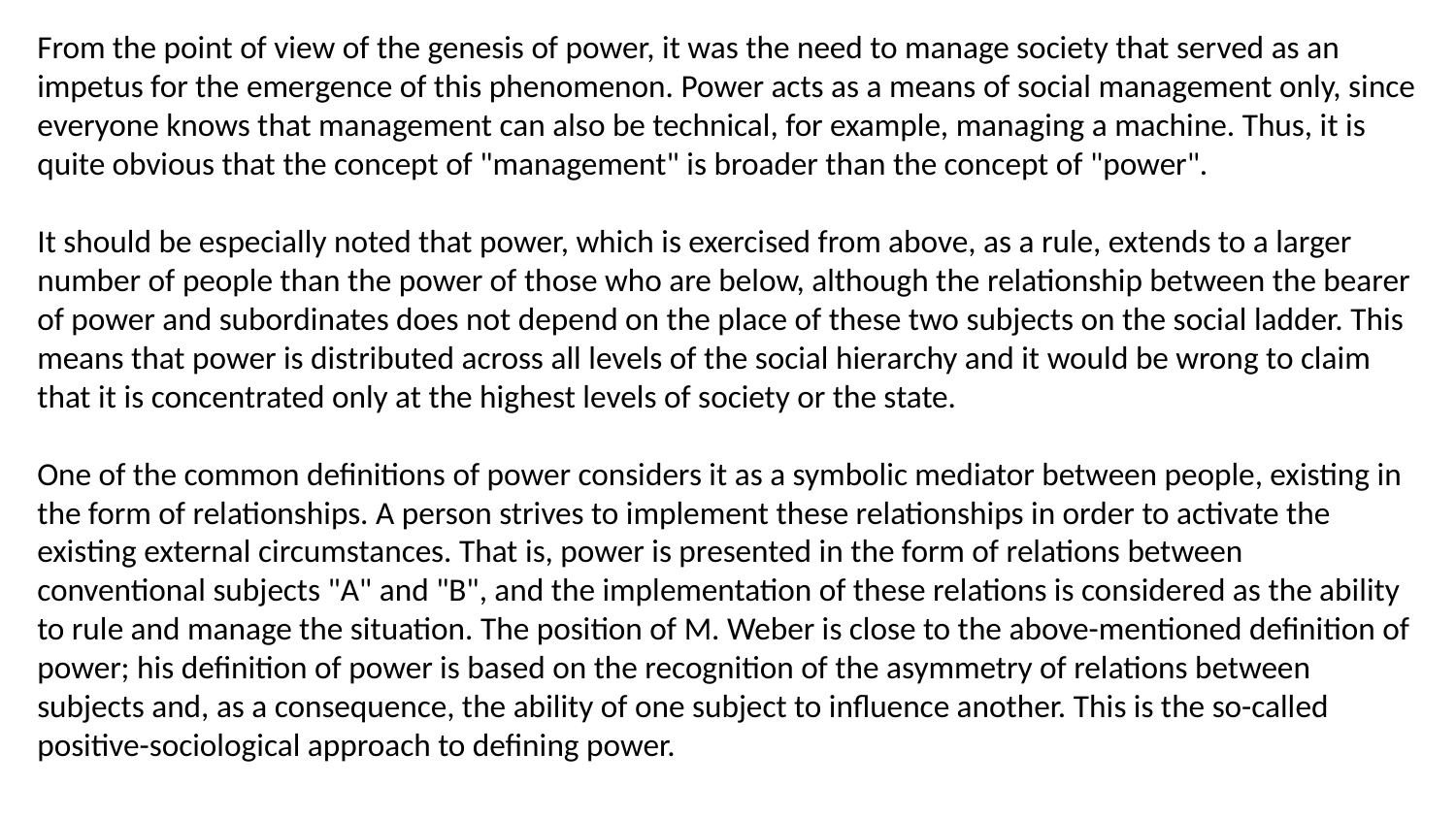

From the point of view of the genesis of power, it was the need to manage society that served as an impetus for the emergence of this phenomenon. Power acts as a means of social management only, since everyone knows that management can also be technical, for example, managing a machine. Thus, it is quite obvious that the concept of "management" is broader than the concept of "power".

It should be especially noted that power, which is exercised from above, as a rule, extends to a larger number of people than the power of those who are below, although the relationship between the bearer of power and subordinates does not depend on the place of these two subjects on the social ladder. This means that power is distributed across all levels of the social hierarchy and it would be wrong to claim that it is concentrated only at the highest levels of society or the state.

One of the common definitions of power considers it as a symbolic mediator between people, existing in the form of relationships. A person strives to implement these relationships in order to activate the existing external circumstances. That is, power is presented in the form of relations between conventional subjects "A" and "B", and the implementation of these relations is considered as the ability to rule and manage the situation. The position of M. Weber is close to the above-mentioned definition of power; his definition of power is based on the recognition of the asymmetry of relations between subjects and, as a consequence, the ability of one subject to influence another. This is the so-called positive-sociological approach to defining power.